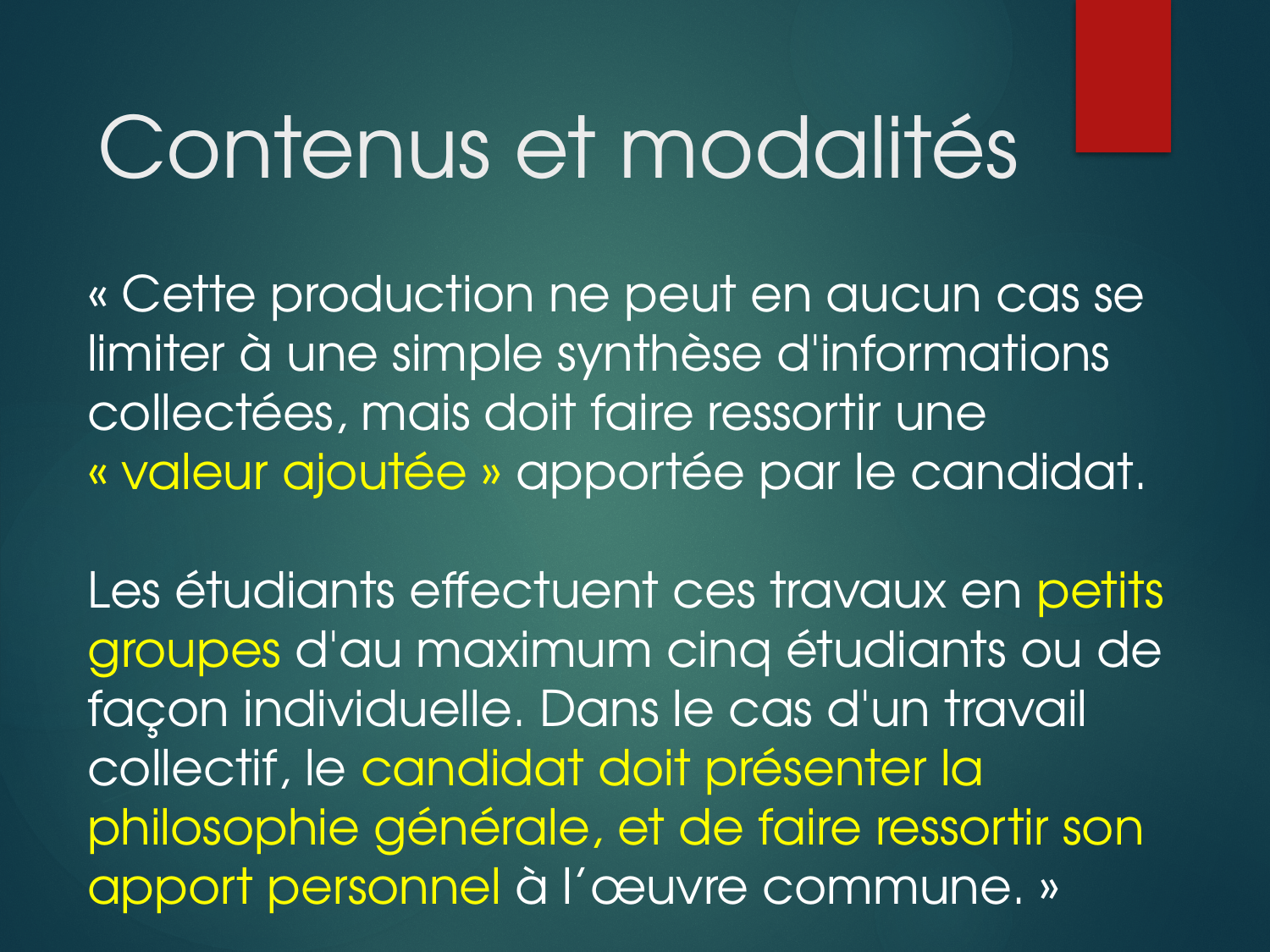

# Contenus et modalités
« Cette production ne peut en aucun cas se limiter à une simple synthèse d'informations collectées, mais doit faire ressortir une « valeur ajoutée » apportée par le candidat.

Les étudiants effectuent ces travaux en petits groupes d'au maximum cinq étudiants ou de façon individuelle. Dans le cas d'un travail collectif, le candidat doit présenter la philosophie générale, et de faire ressortir son apport personnel à l’œuvre commune. »